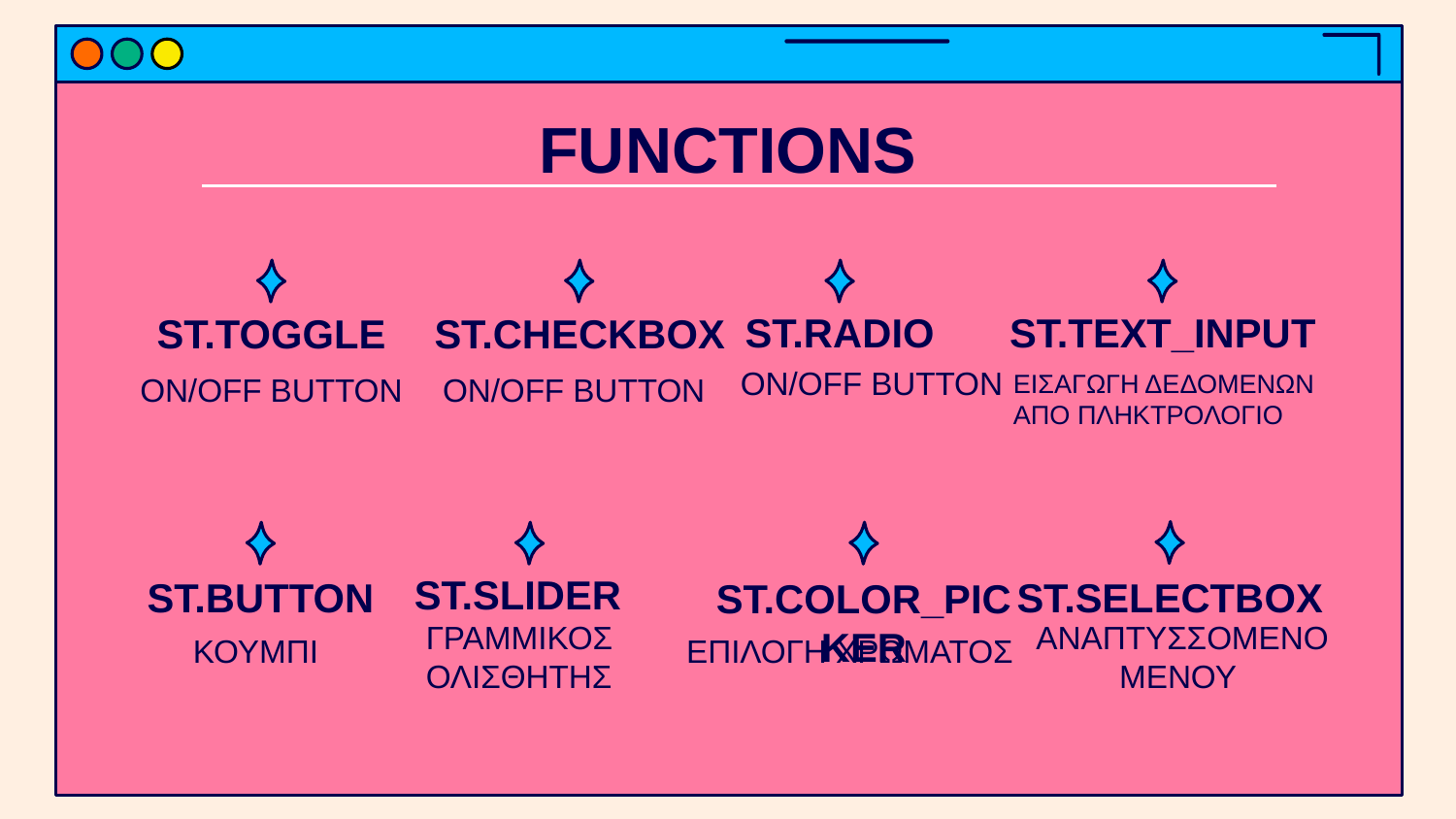

# FUNCTIONS

ST.TEXT_INPUT
ST.RADIO
ST.TOGGLE
ST.CHECKBOX
ON/OFF BUTTON
ΕΙΣΑΓΩΓΗ ΔΕΔΟΜΕΝΩΝ ΑΠΟ ΠΛΗΚΤΡΟΛΟΓΙΟ
ON/OFF BUTTON
ON/OFF BUTTON

ST.SLIDER
ST.BUTTON
ST.SELECTBOX
ST.COLOR_PICKER
 ΑΝΑΠΤΥΣΣΟΜΕΝΟ ΜΕΝΟΥ
ΓΡΑΜΜΙΚΟΣ
ΟΛΙΣΘΗΤΗΣ
ΚΟΥΜΠΙ
ΕΠΙΛΟΓΗ ΧΡΩΜΑΤΟΣ